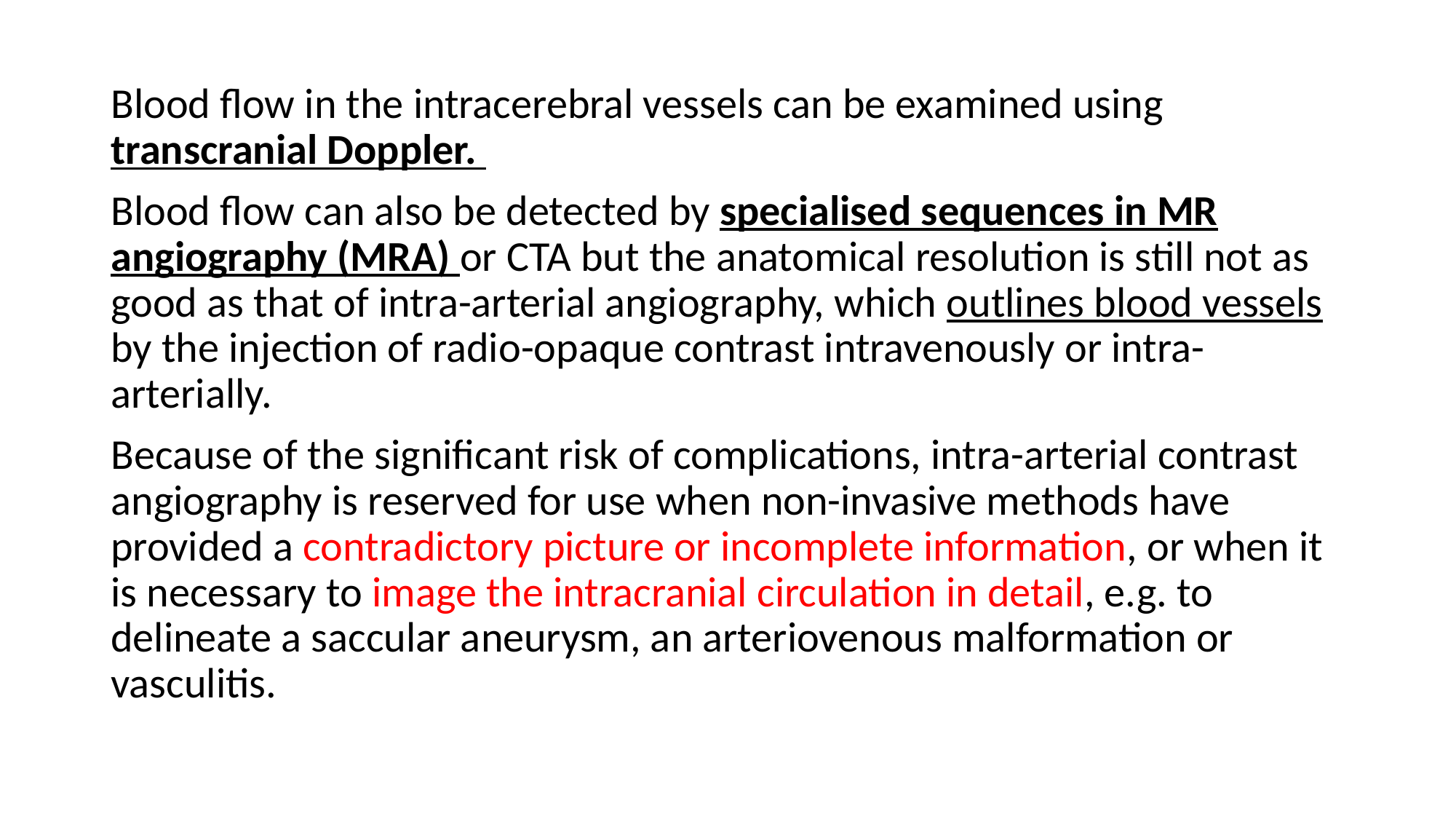

Blood flow in the intracerebral vessels can be examined using transcranial Doppler.
Blood flow can also be detected by specialised sequences in MR angiography (MRA) or CTA but the anatomical resolution is still not as good as that of intra-arterial angiography, which outlines blood vessels by the injection of radio-opaque contrast intravenously or intra-arterially.
Because of the significant risk of complications, intra-arterial contrast angiography is reserved for use when non-invasive methods have provided a contradictory picture or incomplete information, or when it is necessary to image the intracranial circulation in detail, e.g. to delineate a saccular aneurysm, an arteriovenous malformation or vasculitis.